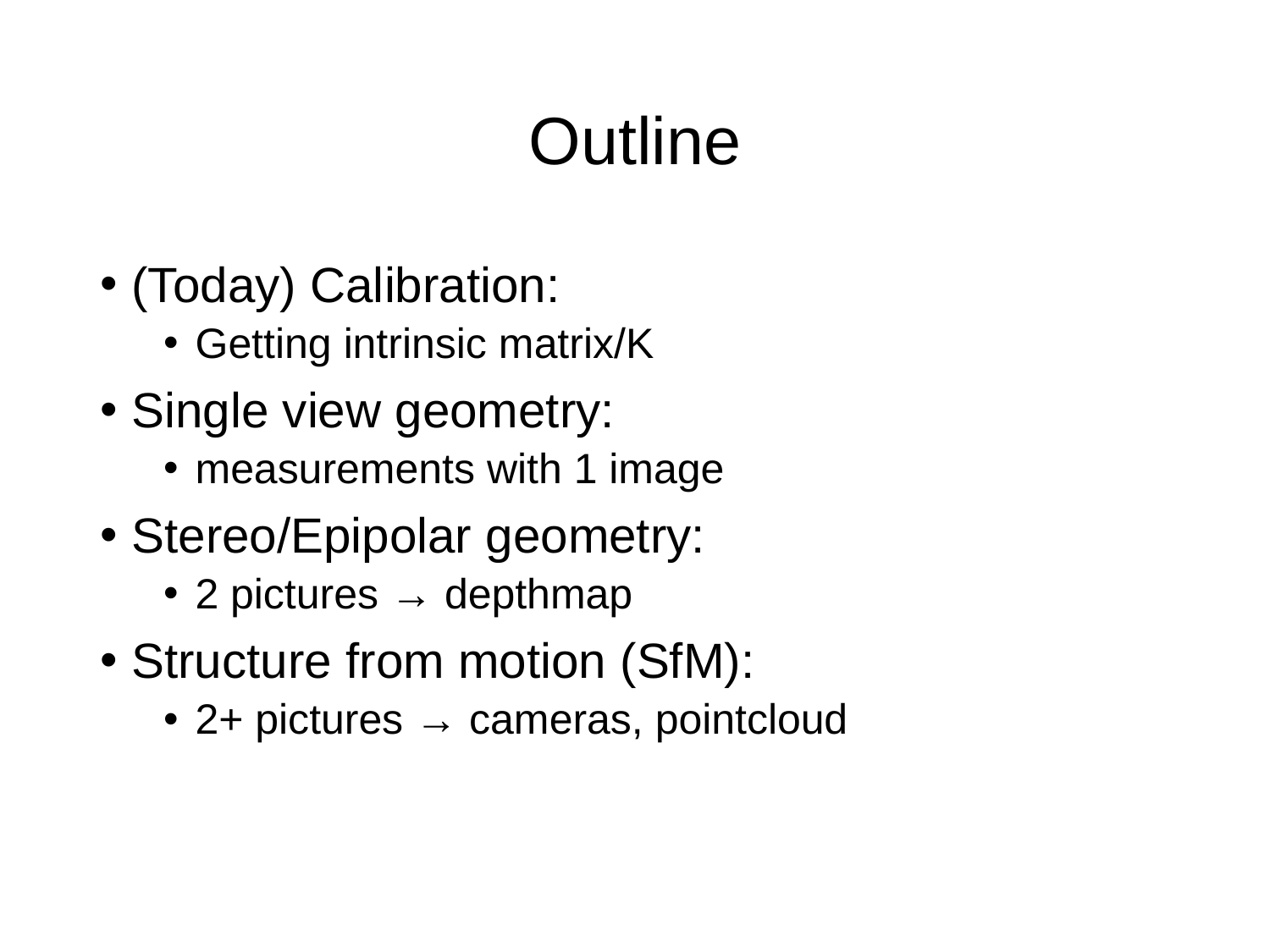

# Outline
(Today) Calibration:
Getting intrinsic matrix/K
Single view geometry:
measurements with 1 image
Stereo/Epipolar geometry:
2 pictures → depthmap
Structure from motion (SfM):
2+ pictures → cameras, pointcloud